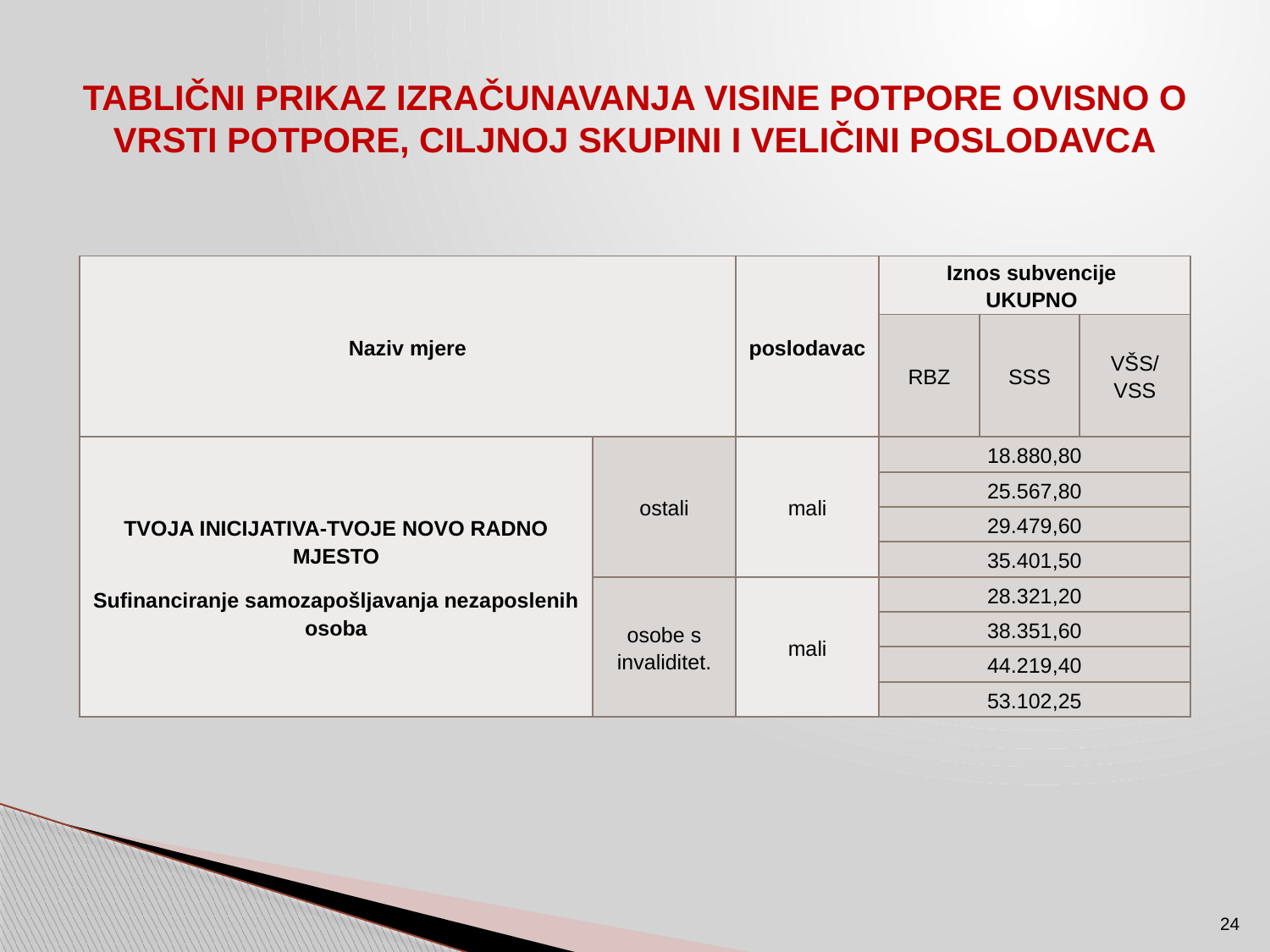

# TABLIČNI PRIKAZ IZRAČUNAVANJA VISINE POTPORE OVISNO O VRSTI POTPORE, CILJNOJ SKUPINI I VELIČINI POSLODAVCA
| Naziv mjere |  | poslodavac | Iznos subvencije UKUPNO |  |  |
| --- | --- | --- | --- | --- | --- |
|  |  |  | RBZ | SSS | VŠS/VSS |
| TVOJA INICIJATIVA-TVOJE NOVO RADNO MJESTO Sufinanciranje samozapošljavanja nezaposlenih osoba | ostali | mali | 18.880,80 |  |  |
|  |  |  | 25.567,80 |  |  |
|  |  |  | 29.479,60 |  |  |
|  |  |  | 35.401,50 |  |  |
|  | osobe s invaliditet. | mali | 28.321,20 |  |  |
|  |  |  | 38.351,60 |  |  |
|  |  |  | 44.219,40 |  |  |
|  |  |  | 53.102,25 |  |  |
24